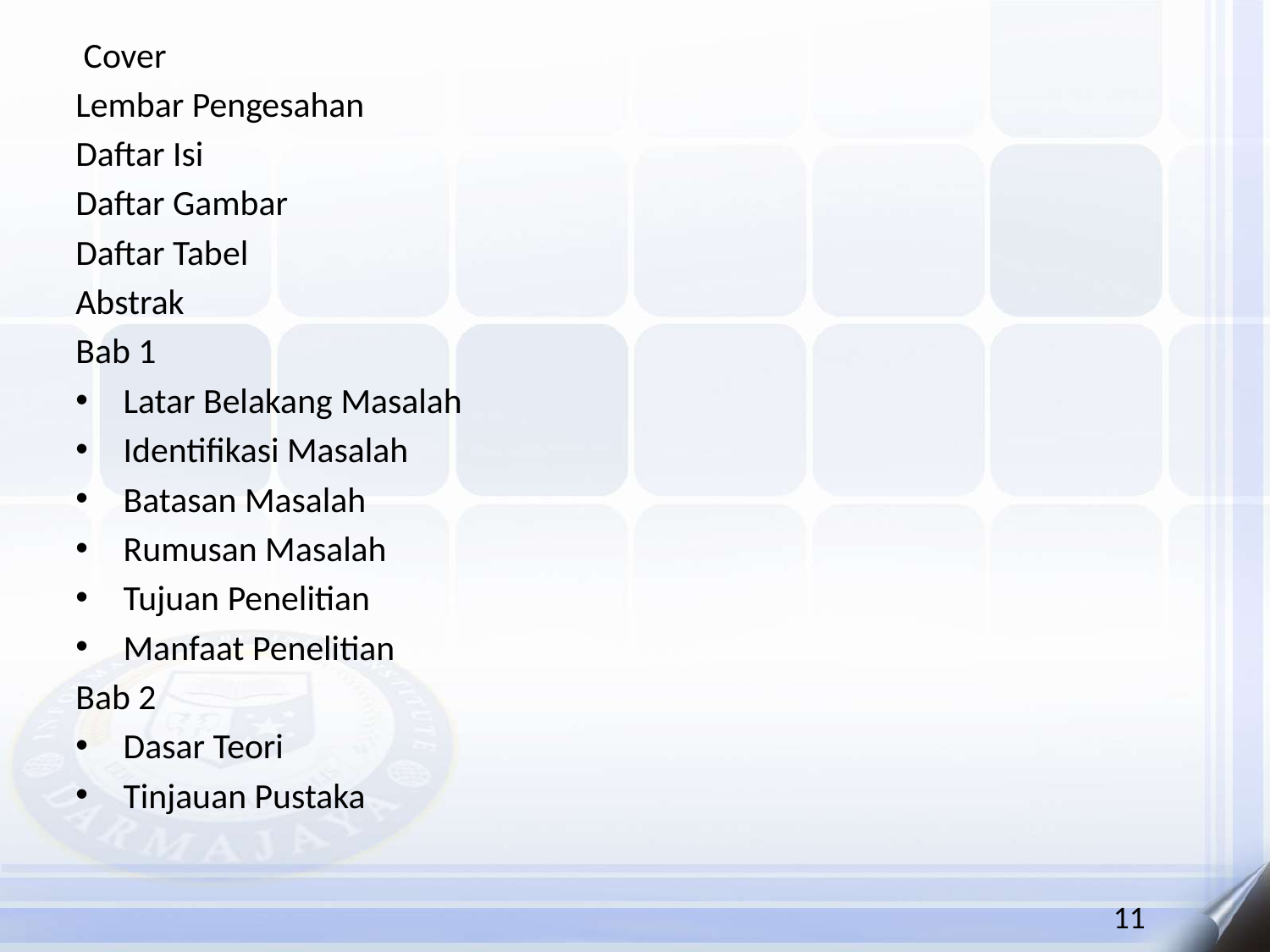

Cover
Lembar Pengesahan
Daftar Isi
Daftar Gambar
Daftar Tabel
Abstrak
Bab 1
Latar Belakang Masalah
Identifikasi Masalah
Batasan Masalah
Rumusan Masalah
Tujuan Penelitian
Manfaat Penelitian
Bab 2
Dasar Teori
Tinjauan Pustaka

11